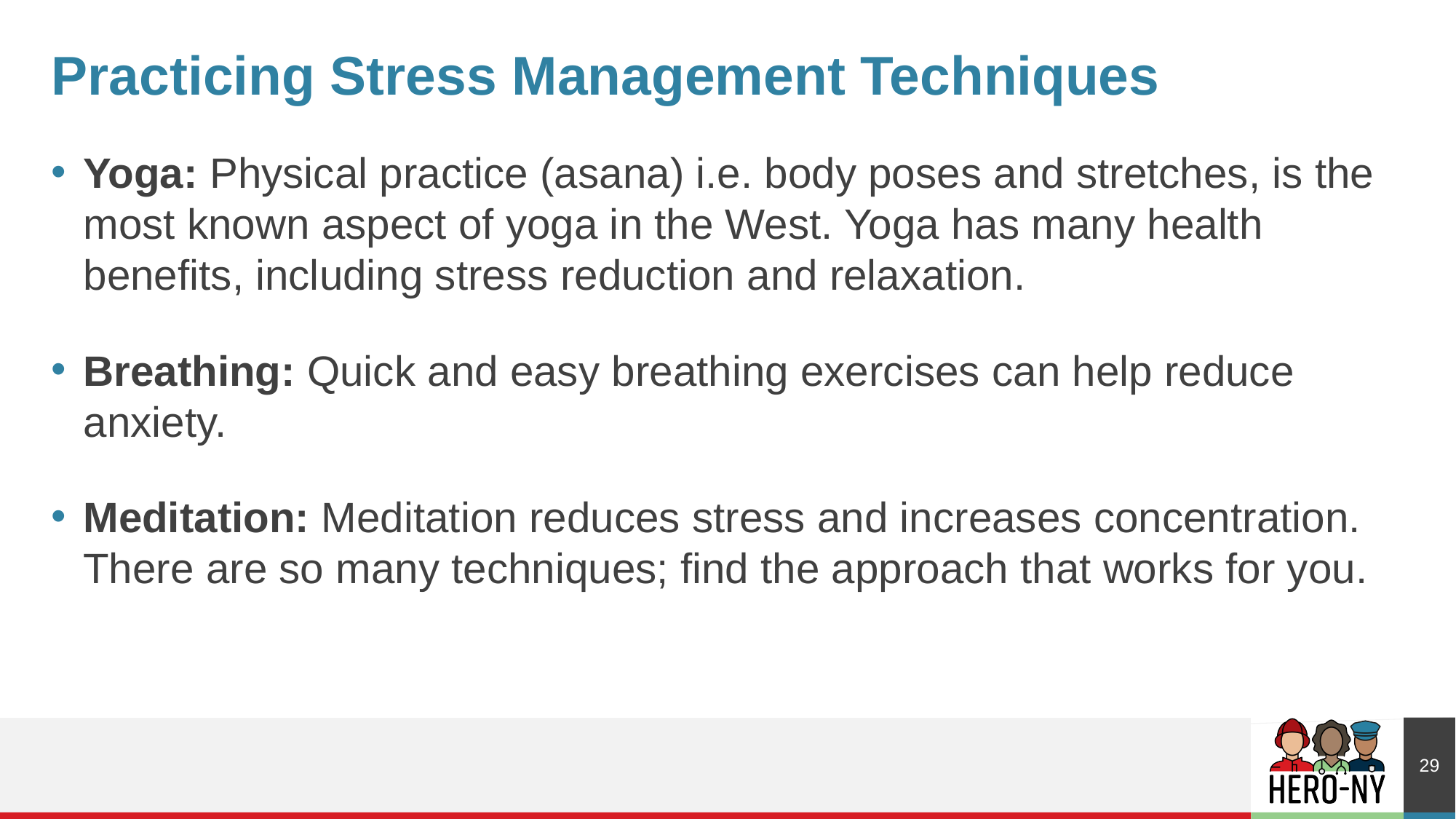

# Practicing Stress Management Techniques
Yoga: Physical practice (asana) i.e. body poses and stretches, is the most known aspect of yoga in the West. Yoga has many health benefits, including stress reduction and relaxation.

Breathing: Quick and easy breathing exercises can help reduce anxiety.

Meditation: Meditation reduces stress and increases concentration. There are so many techniques; find the approach that works for you.
29